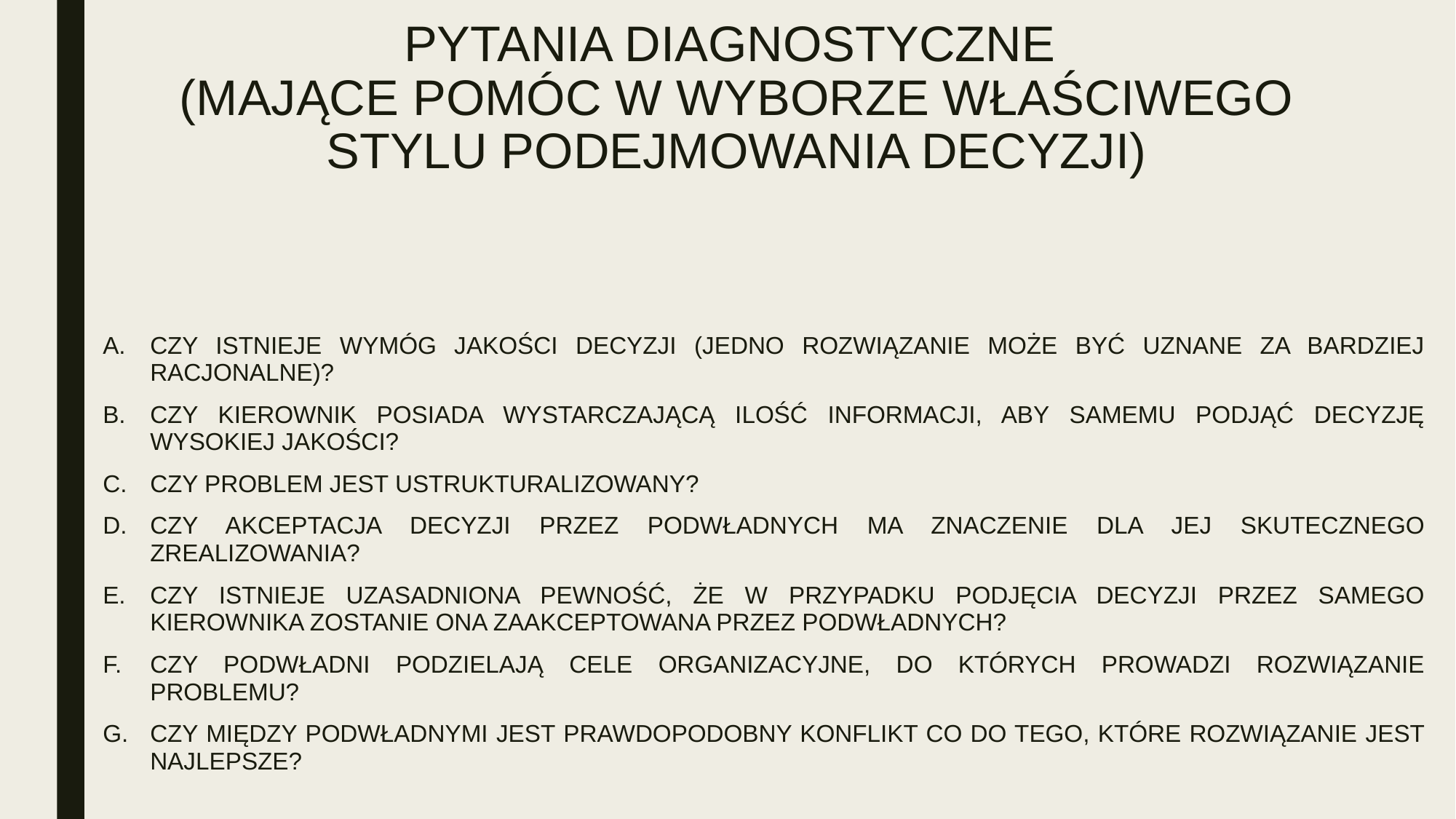

# PYTANIA DIAGNOSTYCZNE (MAJĄCE POMÓC W WYBORZE WŁAŚCIWEGO STYLU PODEJMOWANIA DECYZJI)
CZY ISTNIEJE WYMÓG JAKOŚCI DECYZJI (JEDNO ROZWIĄZANIE MOŻE BYĆ UZNANE ZA BARDZIEJ RACJONALNE)?
CZY KIEROWNIK POSIADA WYSTARCZAJĄCĄ ILOŚĆ INFORMACJI, ABY SAMEMU PODJĄĆ DECYZJĘ WYSOKIEJ JAKOŚCI?
CZY PROBLEM JEST USTRUKTURALIZOWANY?
CZY AKCEPTACJA DECYZJI PRZEZ PODWŁADNYCH MA ZNACZENIE DLA JEJ SKUTECZNEGO ZREALIZOWANIA?
CZY ISTNIEJE UZASADNIONA PEWNOŚĆ, ŻE W PRZYPADKU PODJĘCIA DECYZJI PRZEZ SAMEGO KIEROWNIKA ZOSTANIE ONA ZAAKCEPTOWANA PRZEZ PODWŁADNYCH?
CZY PODWŁADNI PODZIELAJĄ CELE ORGANIZACYJNE, DO KTÓRYCH PROWADZI ROZWIĄZANIE PROBLEMU?
CZY MIĘDZY PODWŁADNYMI JEST PRAWDOPODOBNY KONFLIKT CO DO TEGO, KTÓRE ROZWIĄZANIE JEST NAJLEPSZE?